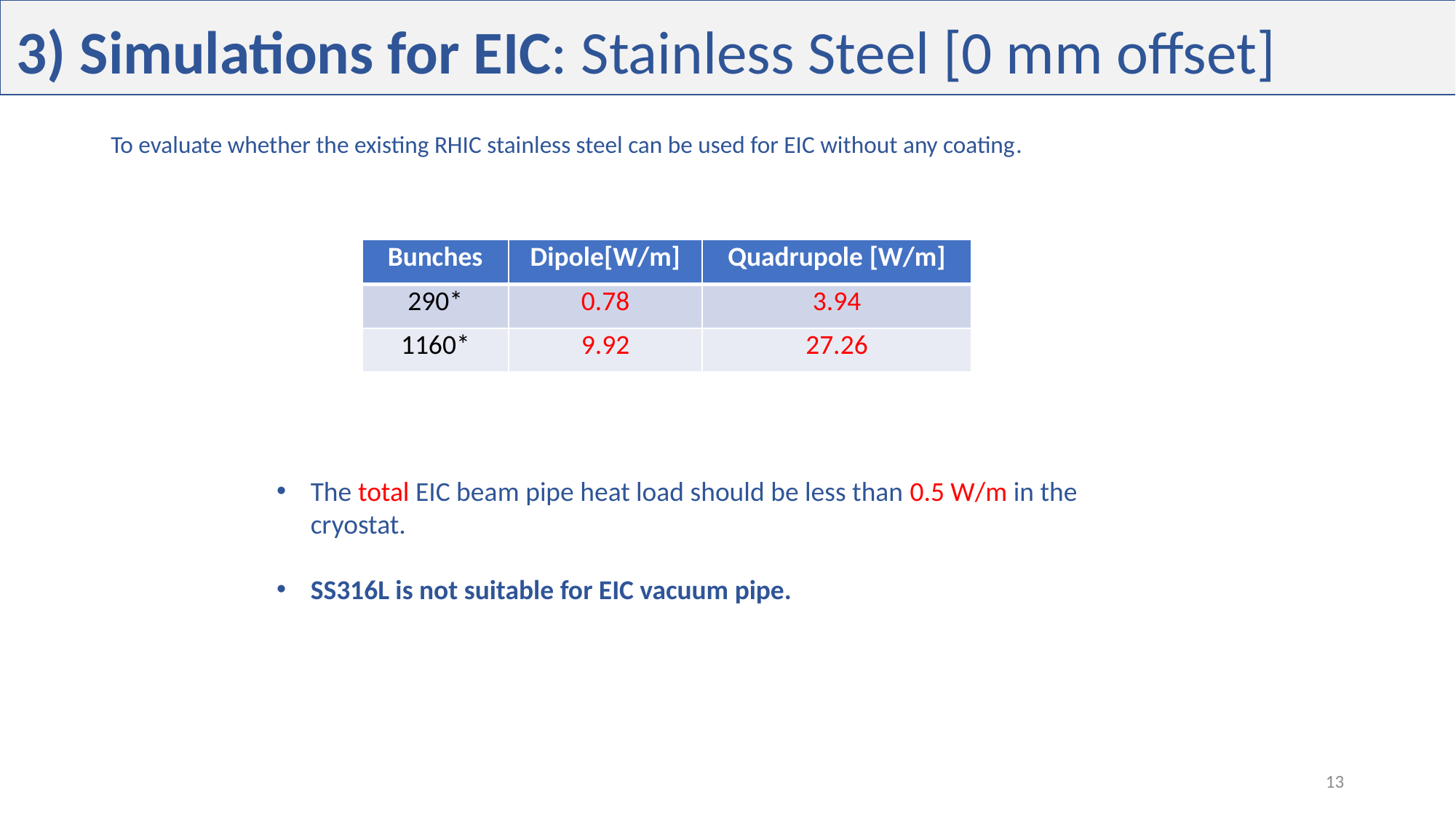

3) Simulations for EIC: Stainless Steel [0 mm offset]
To evaluate whether the existing RHIC stainless steel can be used for EIC without any coating​.

| Bunches | Dipole[W/m] | Quadrupole [W/m] |
| --- | --- | --- |
| 290\* | 0.78 | 3.94 |
| 1160\* | 9.92 | 27.26 |
The total EIC beam pipe heat load should be less than 0.5 W/m in the cryostat.

SS316L is not suitable for EIC vacuum pipe.
13